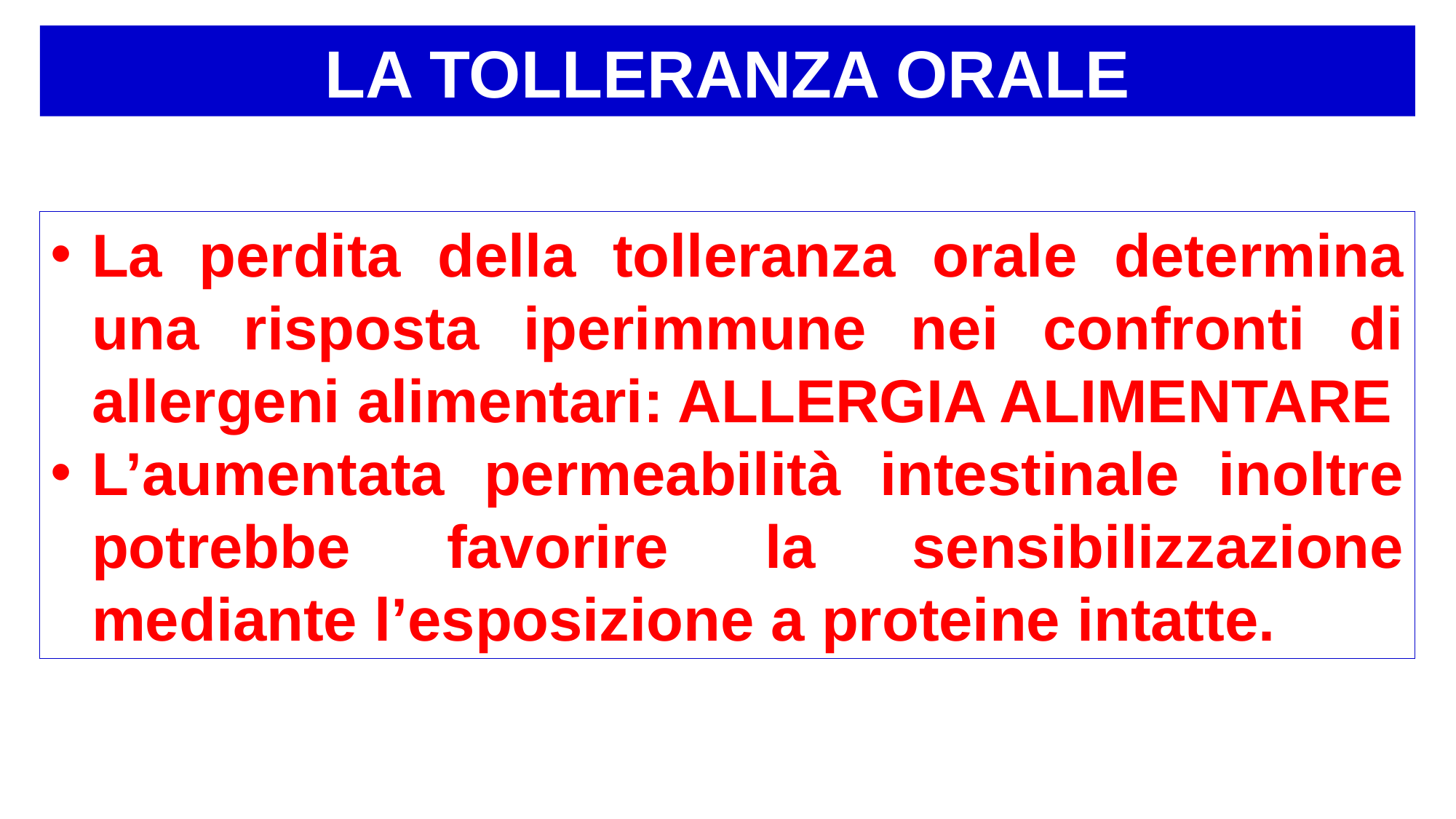

LA TOLLERANZA ORALE
La perdita della tolleranza orale determina una risposta iperimmune nei confronti di allergeni alimentari: ALLERGIA ALIMENTARE
L’aumentata permeabilità intestinale inoltre potrebbe favorire la sensibilizzazione mediante l’esposizione a proteine intatte.